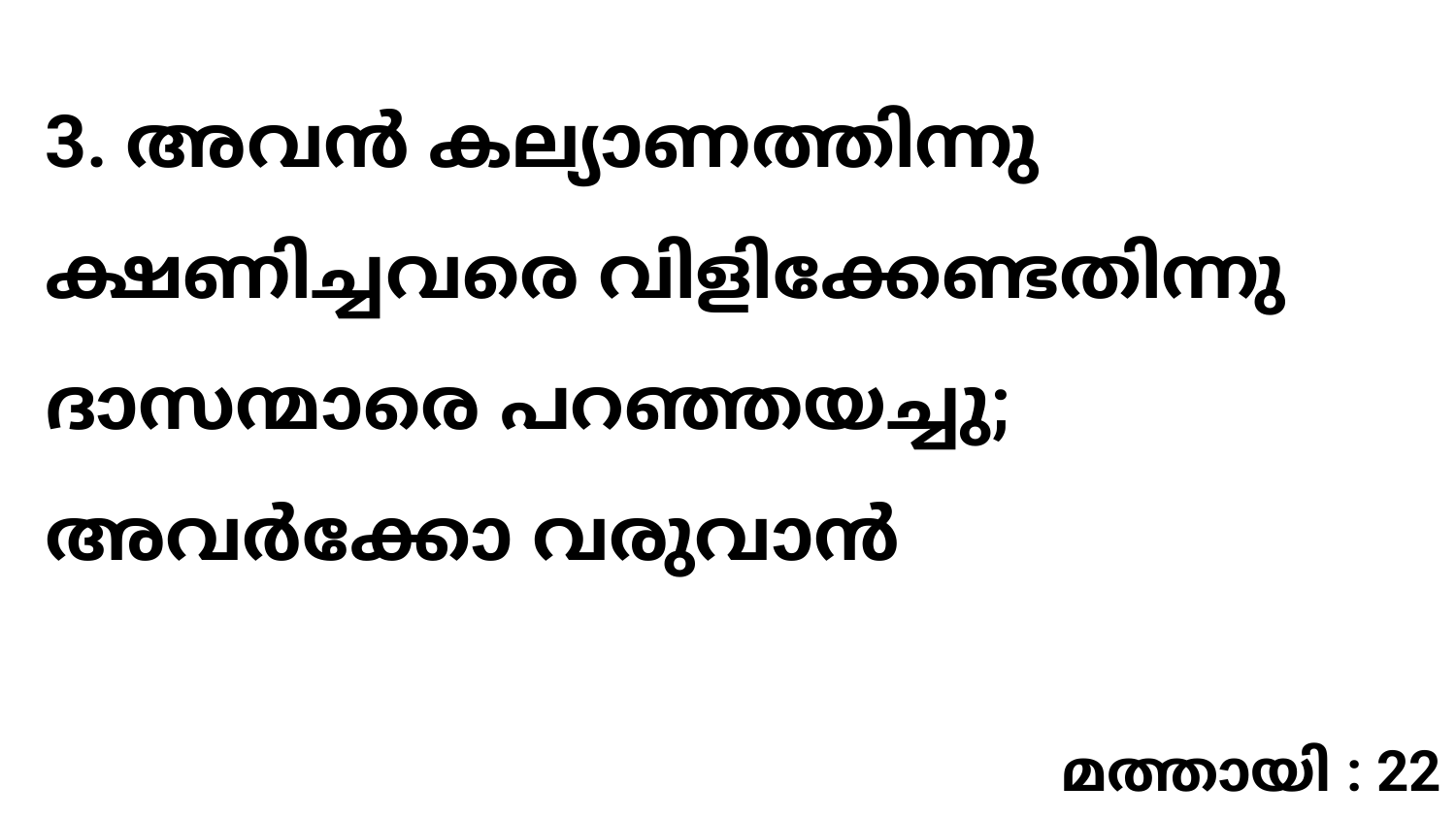

3. അവൻ കല്യാണത്തിന്നു ക്ഷണിച്ചവരെ വിളിക്കേണ്ടതിന്നു ദാസന്മാരെ പറഞ്ഞയച്ചു; അവർക്കോ വരുവാൻ
മത്തായി : 22